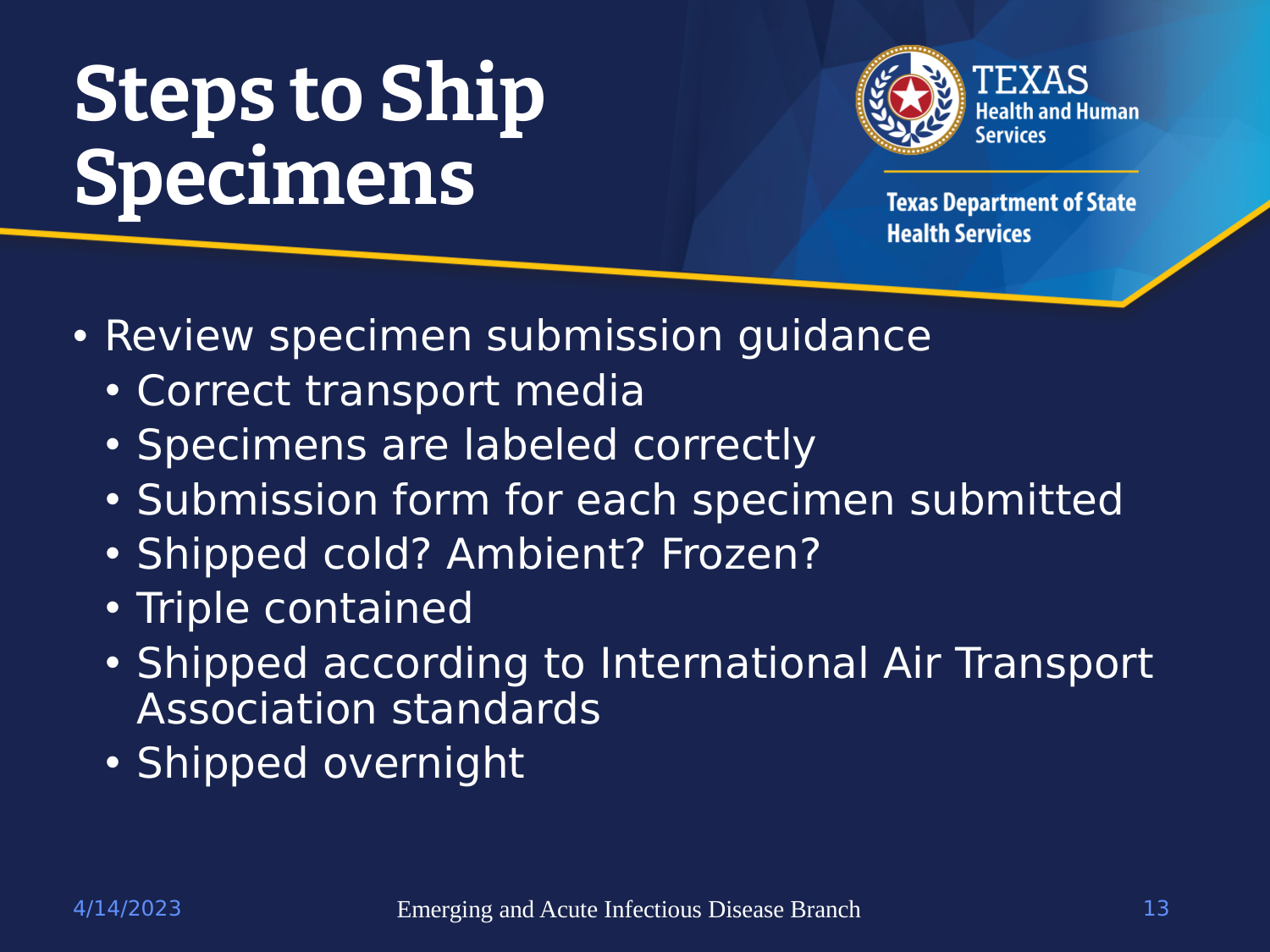

# Steps to Ship Specimens
Review specimen submission guidance
Correct transport media
Specimens are labeled correctly
Submission form for each specimen submitted
Shipped cold? Ambient? Frozen?
Triple contained
Shipped according to International Air Transport Association standards
Shipped overnight
4/14/2023
Emerging and Acute Infectious Disease Branch
13